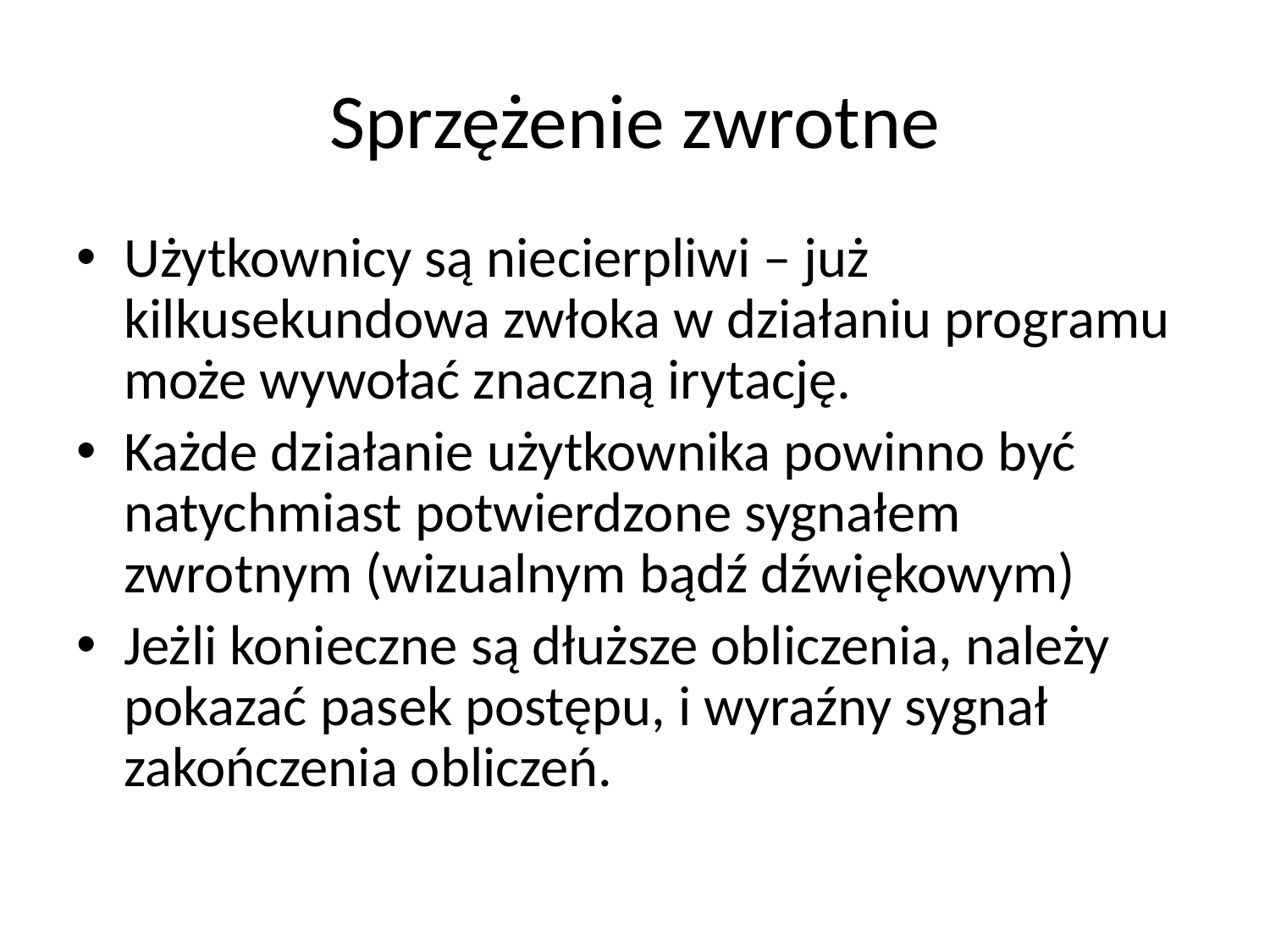

# Sprzężenie zwrotne
Użytkownicy są niecierpliwi – już kilkusekundowa zwłoka w działaniu programu może wywołać znaczną irytację.
Każde działanie użytkownika powinno być natychmiast potwierdzone sygnałem zwrotnym (wizualnym bądź dźwiękowym)
Jeżli konieczne są dłuższe obliczenia, należy pokazać pasek postępu, i wyraźny sygnał zakończenia obliczeń.